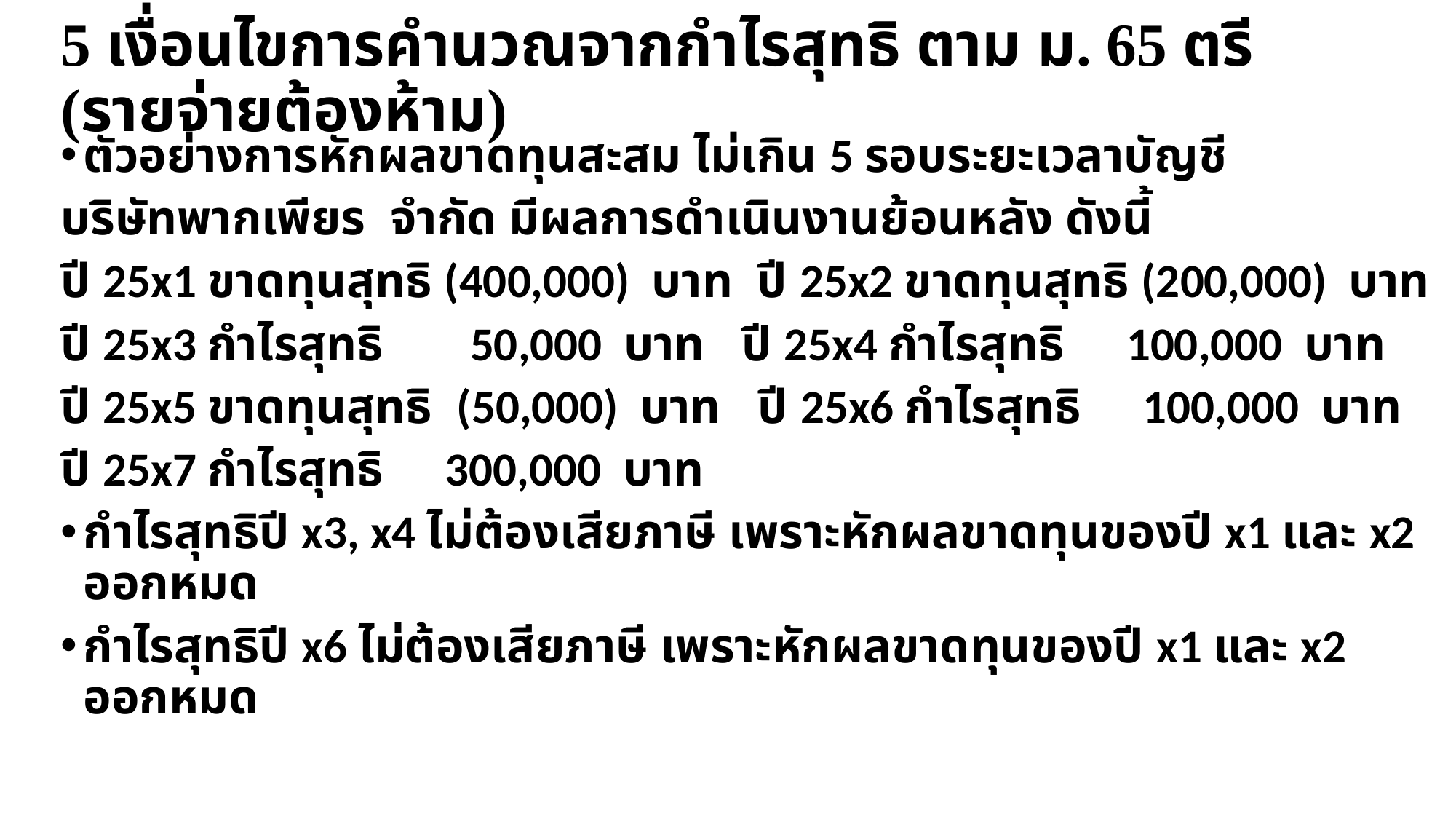

# 5 เงื่อนไขการคำนวณจากกำไรสุทธิ ตาม ม. 65 ตรี (รายจ่ายต้องห้าม)
ตัวอย่างการหักผลขาดทุนสะสม ไม่เกิน 5 รอบระยะเวลาบัญชี
บริษัทพากเพียร  จำกัด มีผลการดำเนินงานย้อนหลัง ดังนี้
ปี 25x1 ขาดทุนสุทธิ (400,000)  บาท  ปี 25x2 ขาดทุนสุทธิ (200,000)  บาท
ปี 25x3 กำไรสุทธิ       50,000  บาท   ปี 25x4 กำไรสุทธิ     100,000  บาท
ปี 25x5 ขาดทุนสุทธิ  (50,000)  บาท   ปี 25x6 กำไรสุทธิ     100,000  บาท
ปี 25x7 กำไรสุทธิ     300,000  บาท
กำไรสุทธิปี x3, x4 ไม่ต้องเสียภาษี เพราะหักผลขาดทุนของปี x1 และ x2 ออกหมด
กำไรสุทธิปี x6 ไม่ต้องเสียภาษี เพราะหักผลขาดทุนของปี x1 และ x2 ออกหมด